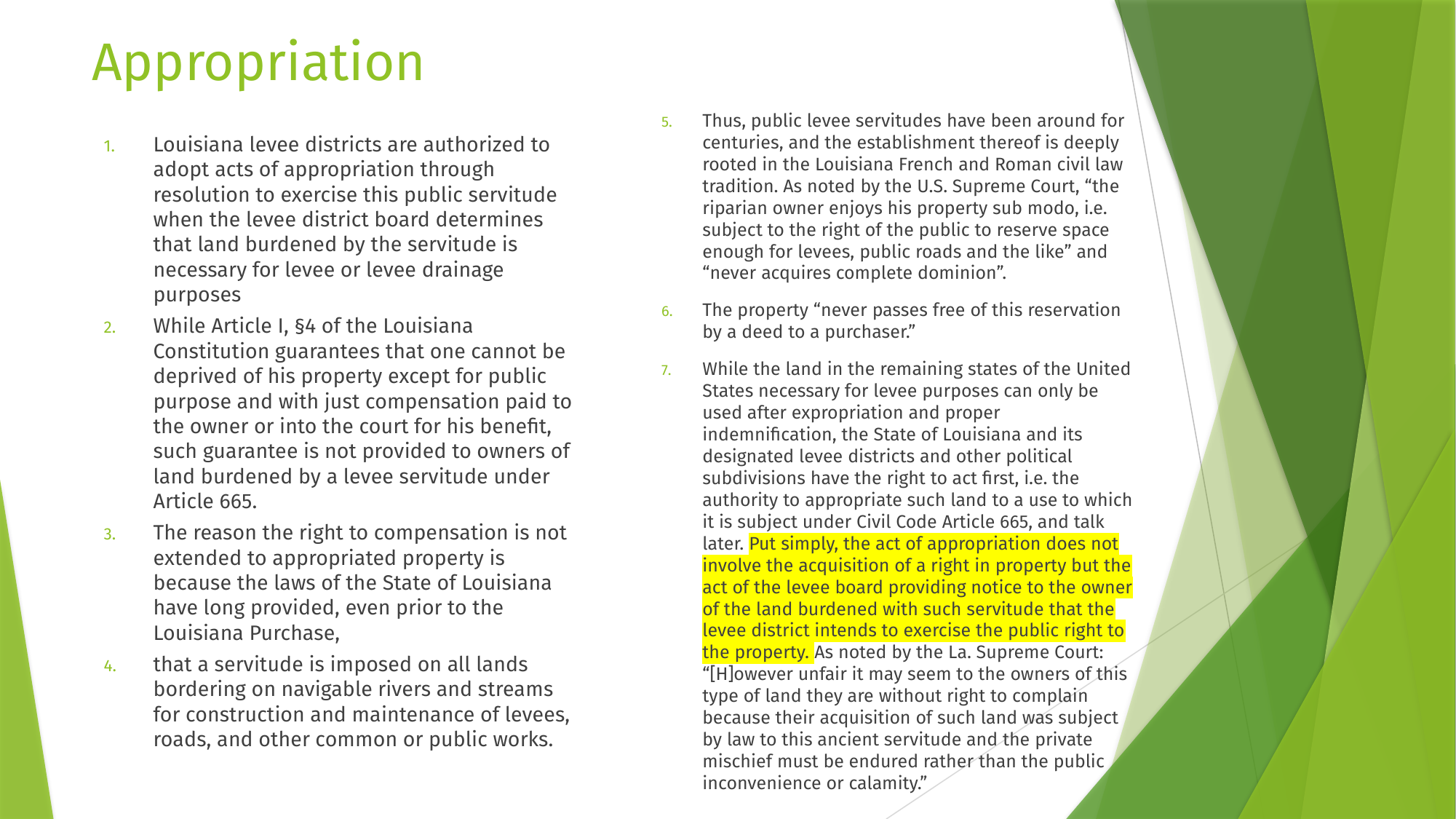

# Appropriation
Thus, public levee servitudes have been around for centuries, and the establishment thereof is deeply rooted in the Louisiana French and Roman civil law tradition. As noted by the U.S. Supreme Court, “the riparian owner enjoys his property sub modo, i.e. subject to the right of the public to reserve space enough for levees, public roads and the like” and “never acquires complete dominion”.
The property “never passes free of this reservation by a deed to a purchaser.”
While the land in the remaining states of the United States necessary for levee purposes can only be used after expropriation and proper indemnification, the State of Louisiana and its designated levee districts and other political subdivisions have the right to act first, i.e. the authority to appropriate such land to a use to which it is subject under Civil Code Article 665, and talk later. Put simply, the act of appropriation does not involve the acquisition of a right in property but the act of the levee board providing notice to the owner of the land burdened with such servitude that the levee district intends to exercise the public right to the property. As noted by the La. Supreme Court: “[H]owever unfair it may seem to the owners of this type of land they are without right to complain because their acquisition of such land was subject by law to this ancient servitude and the private mischief must be endured rather than the public inconvenience or calamity.”
Louisiana levee districts are authorized to adopt acts of appropriation through resolution to exercise this public servitude when the levee district board determines that land burdened by the servitude is necessary for levee or levee drainage purposes
While Article I, §4 of the Louisiana Constitution guarantees that one cannot be deprived of his property except for public purpose and with just compensation paid to the owner or into the court for his benefit, such guarantee is not provided to owners of land burdened by a levee servitude under Article 665.
The reason the right to compensation is not extended to appropriated property is because the laws of the State of Louisiana have long provided, even prior to the Louisiana Purchase,
that a servitude is imposed on all lands bordering on navigable rivers and streams for construction and maintenance of levees, roads, and other common or public works.